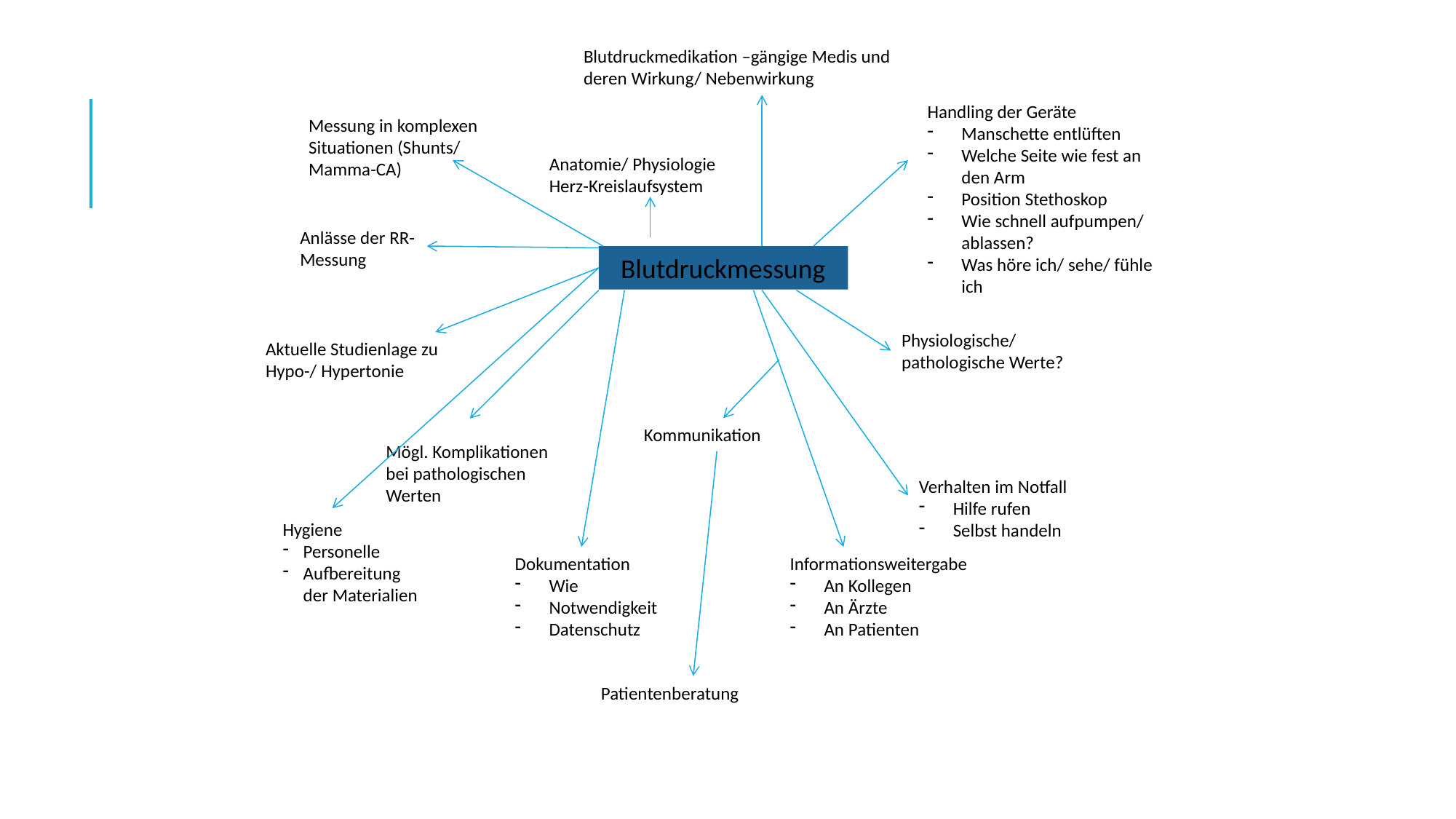

Blutdruckmedikation –gängige Medis und deren Wirkung/ Nebenwirkung
Handling der Geräte
Manschette entlüften
Welche Seite wie fest an den Arm
Position Stethoskop
Wie schnell aufpumpen/ ablassen?
Was höre ich/ sehe/ fühle ich
Messung in komplexen Situationen (Shunts/ Mamma-CA)
Anatomie/ Physiologie Herz-Kreislaufsystem

Anlässe der RR-Messung
Blutdruckmessung
Physiologische/ pathologische Werte?
Aktuelle Studienlage zu Hypo-/ Hypertonie
Kommunikation
Mögl. Komplikationen bei pathologischen Werten
Verhalten im Notfall
Hilfe rufen
Selbst handeln
Hygiene
Personelle
Aufbereitung der Materialien
Dokumentation
Wie
Notwendigkeit
Datenschutz
Informationsweitergabe
An Kollegen
An Ärzte
An Patienten
Patientenberatung